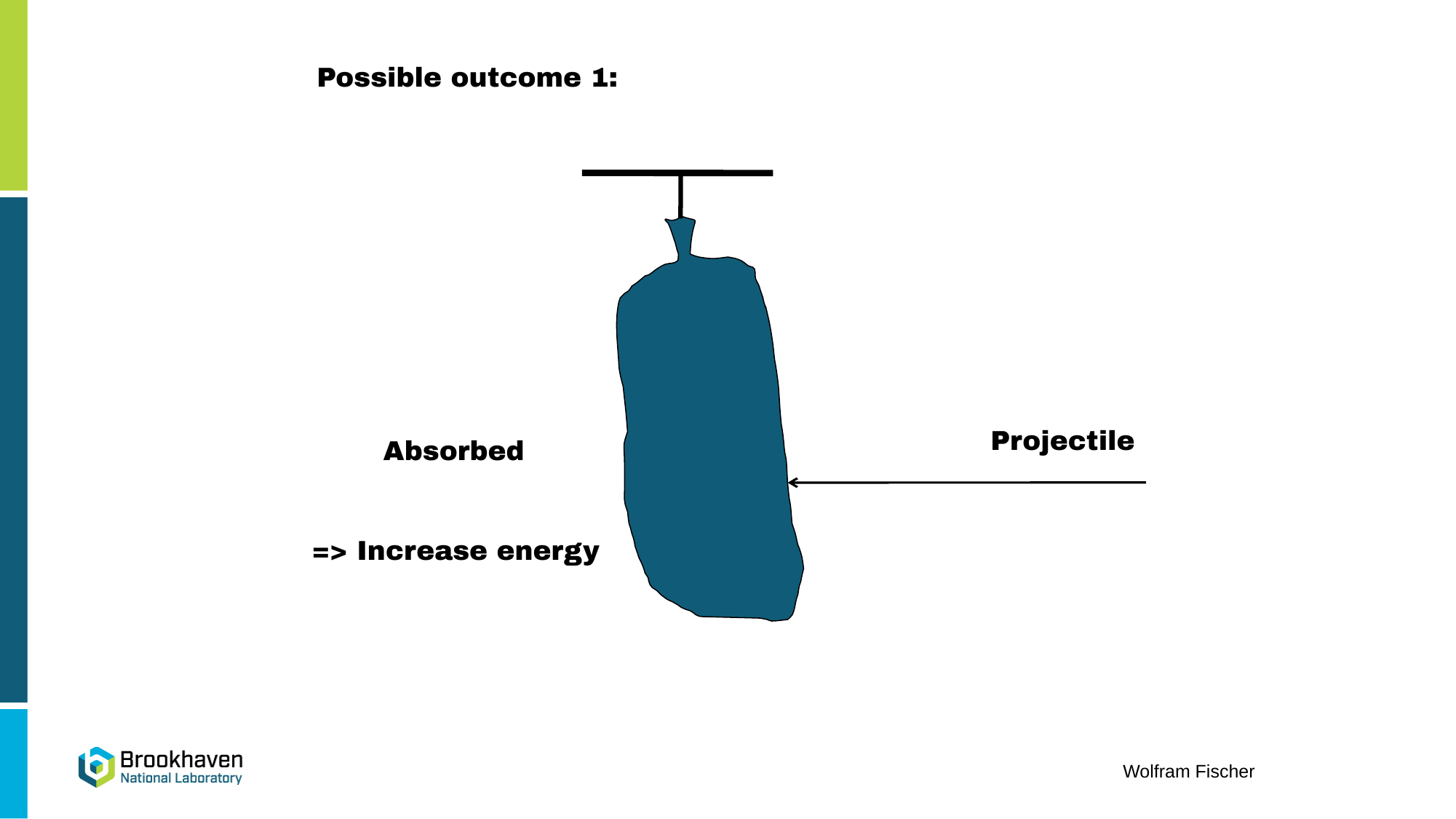

Possible outcome 1:

Projectile
Absorbed
=> Increase energy